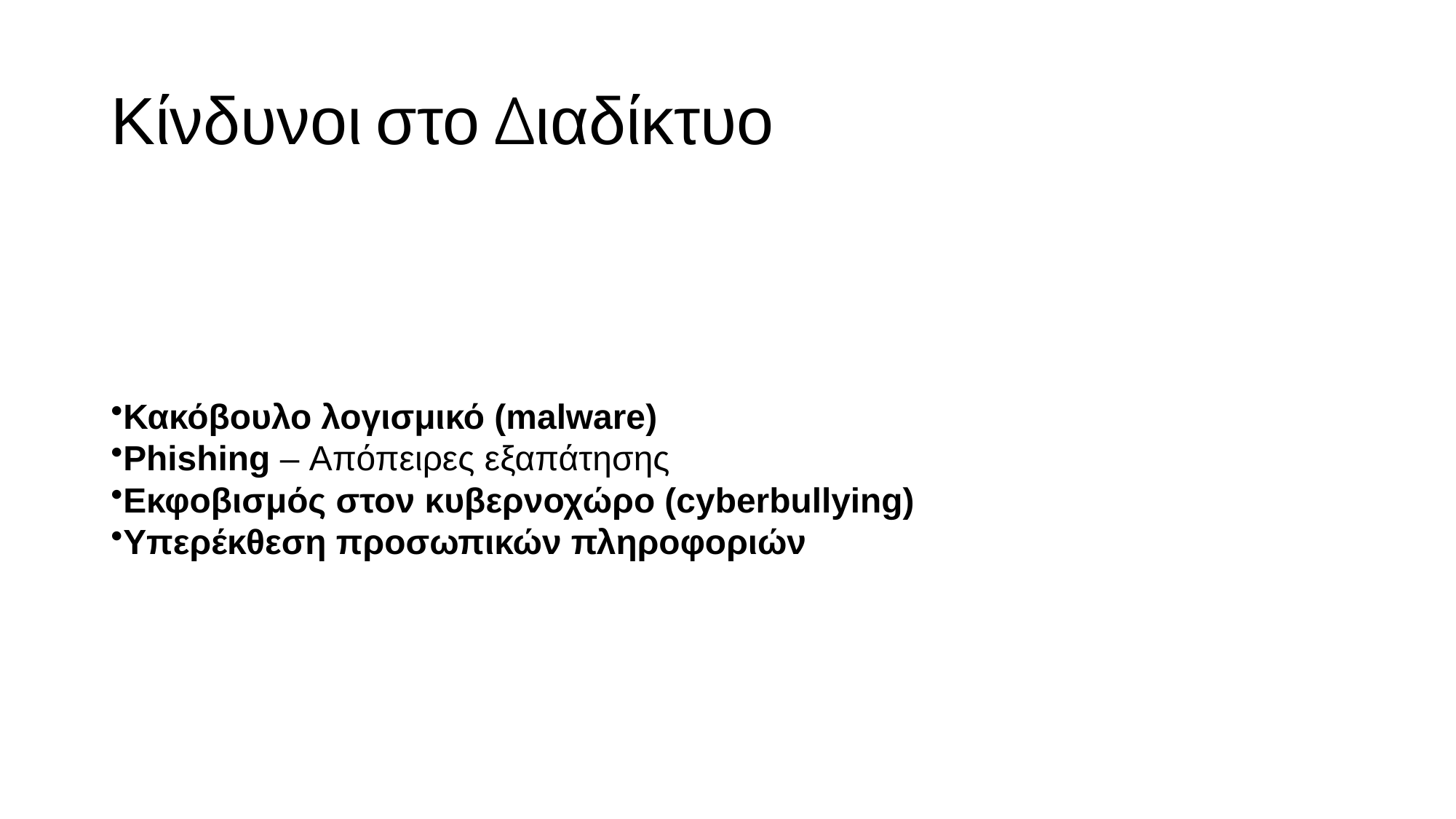

# Κίνδυνοι στο Διαδίκτυο
Κακόβουλο λογισμικό (malware)
Phishing – Απόπειρες εξαπάτησης
Εκφοβισμός στον κυβερνοχώρο (cyberbullying)
Υπερέκθεση προσωπικών πληροφοριών